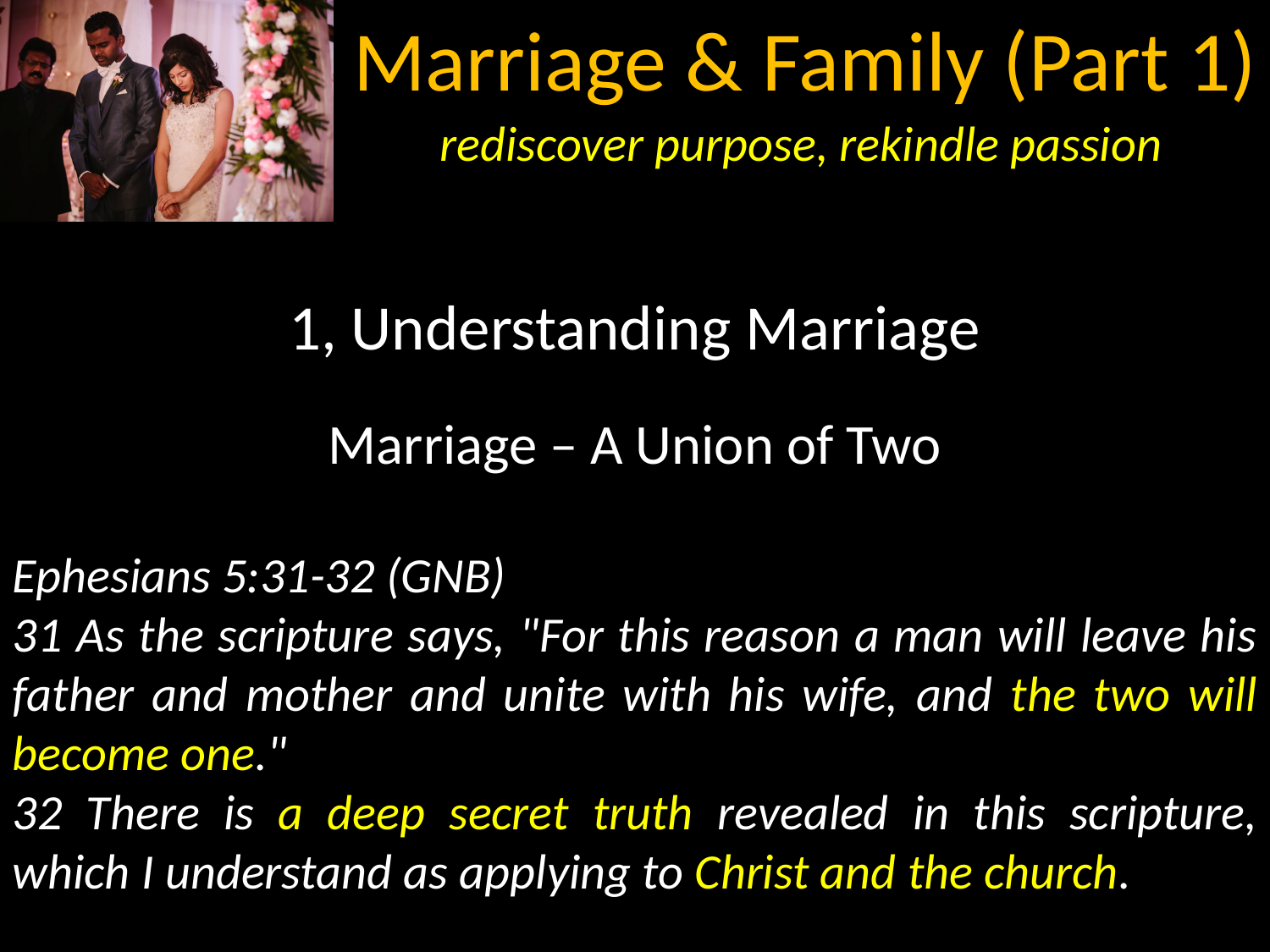

1, Understanding Marriage
Marriage – A Union of Two

Ephesians 5:31-32 (GNB)
31 As the scripture says, "For this reason a man will leave his father and mother and unite with his wife, and the two will become one."
32 There is a deep secret truth revealed in this scripture, which I understand as applying to Christ and the church.